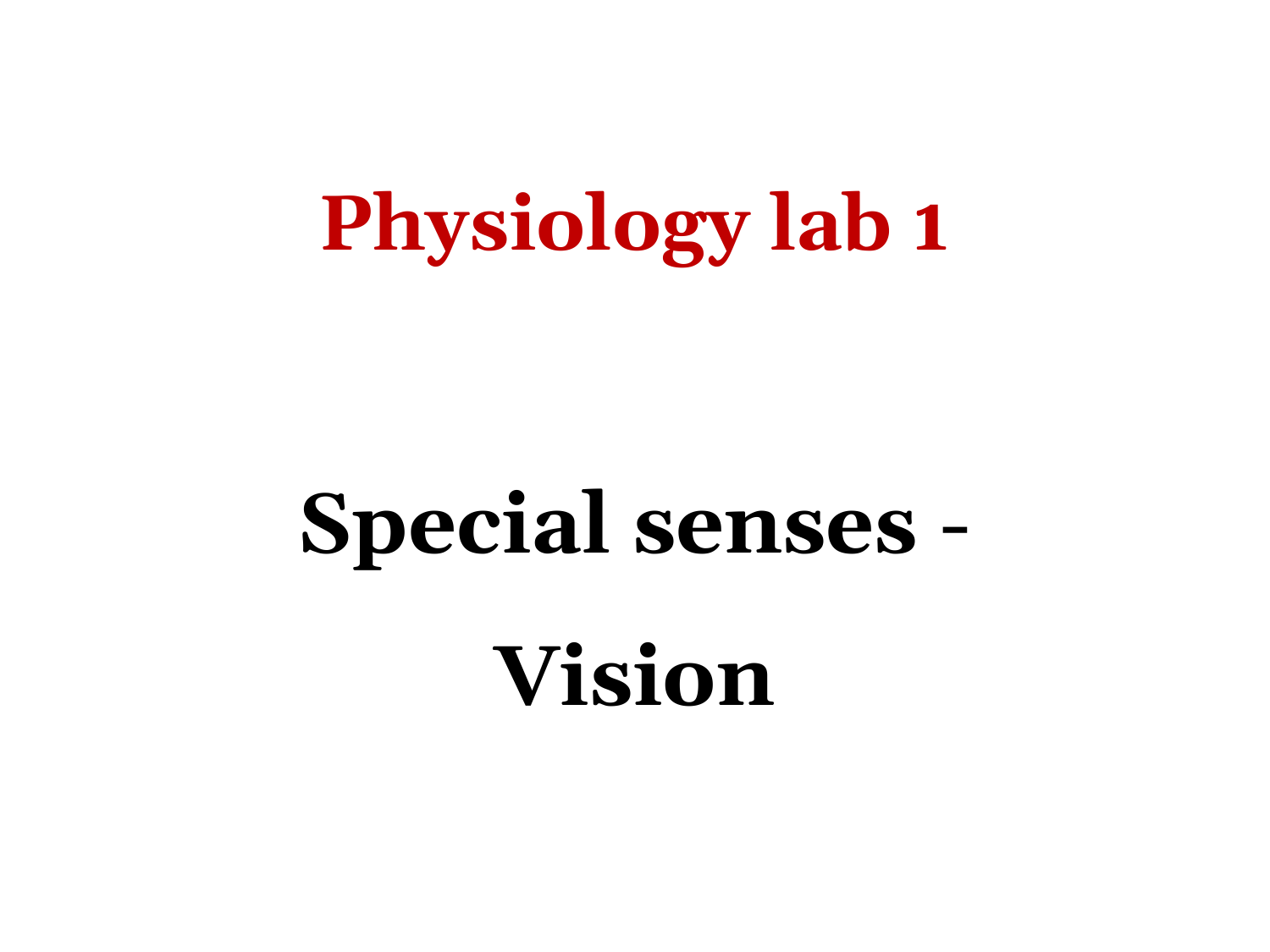

# Physiology lab 1 Special senses - Vision